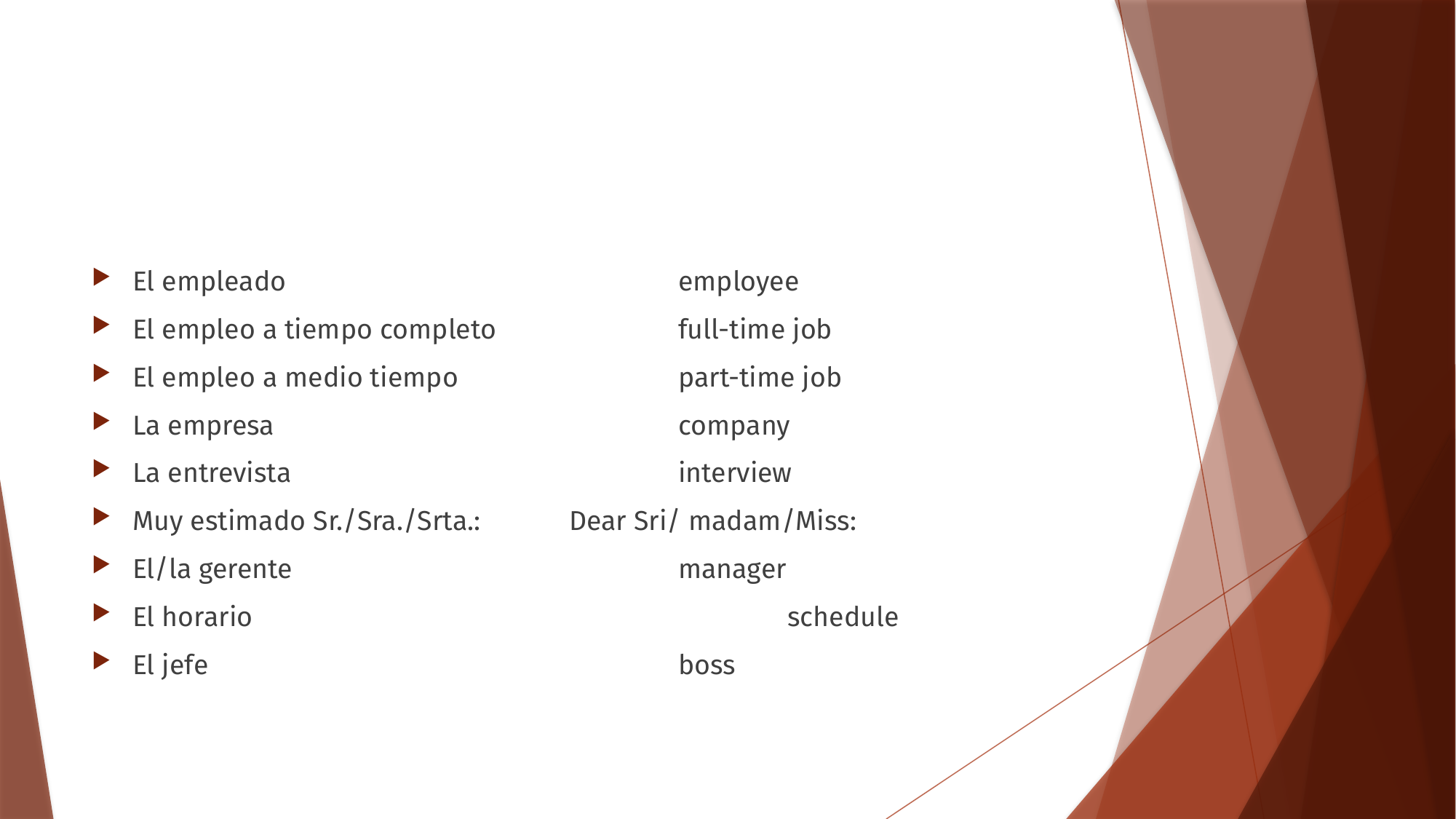

#
El empleado				employee
El empleo a tiempo completo		full-time job
El empleo a medio tiempo			part-time job
La empresa				company
La entrevista				interview
Muy estimado Sr./Sra./Srta.:	Dear Sri/ madam/Miss:
El/la gerente				manager
El horario					schedule
El jefe					boss